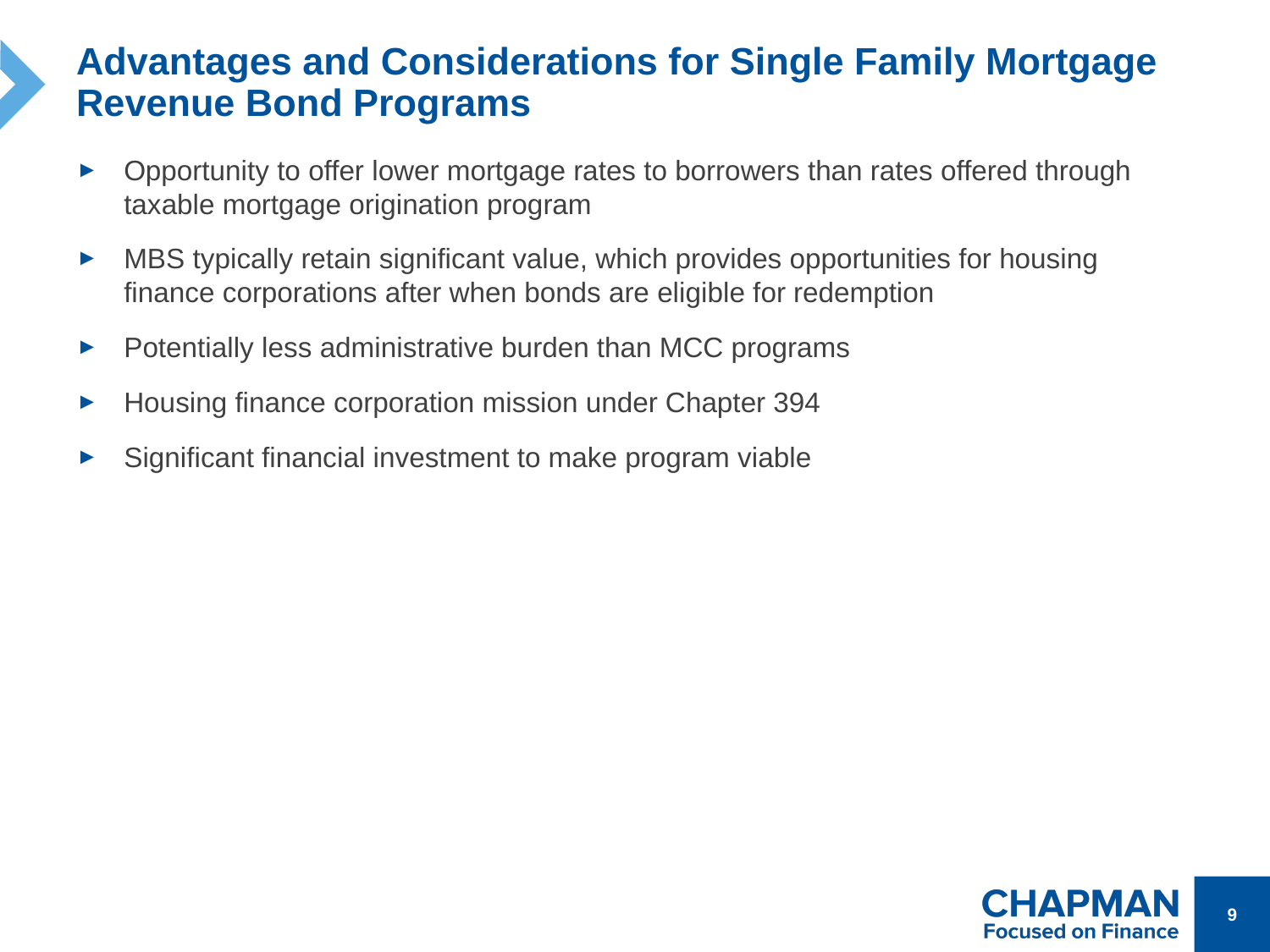

# Advantages and Considerations for Single Family Mortgage Revenue Bond Programs
Opportunity to offer lower mortgage rates to borrowers than rates offered through taxable mortgage origination program
MBS typically retain significant value, which provides opportunities for housing finance corporations after when bonds are eligible for redemption
Potentially less administrative burden than MCC programs
Housing finance corporation mission under Chapter 394
Significant financial investment to make program viable